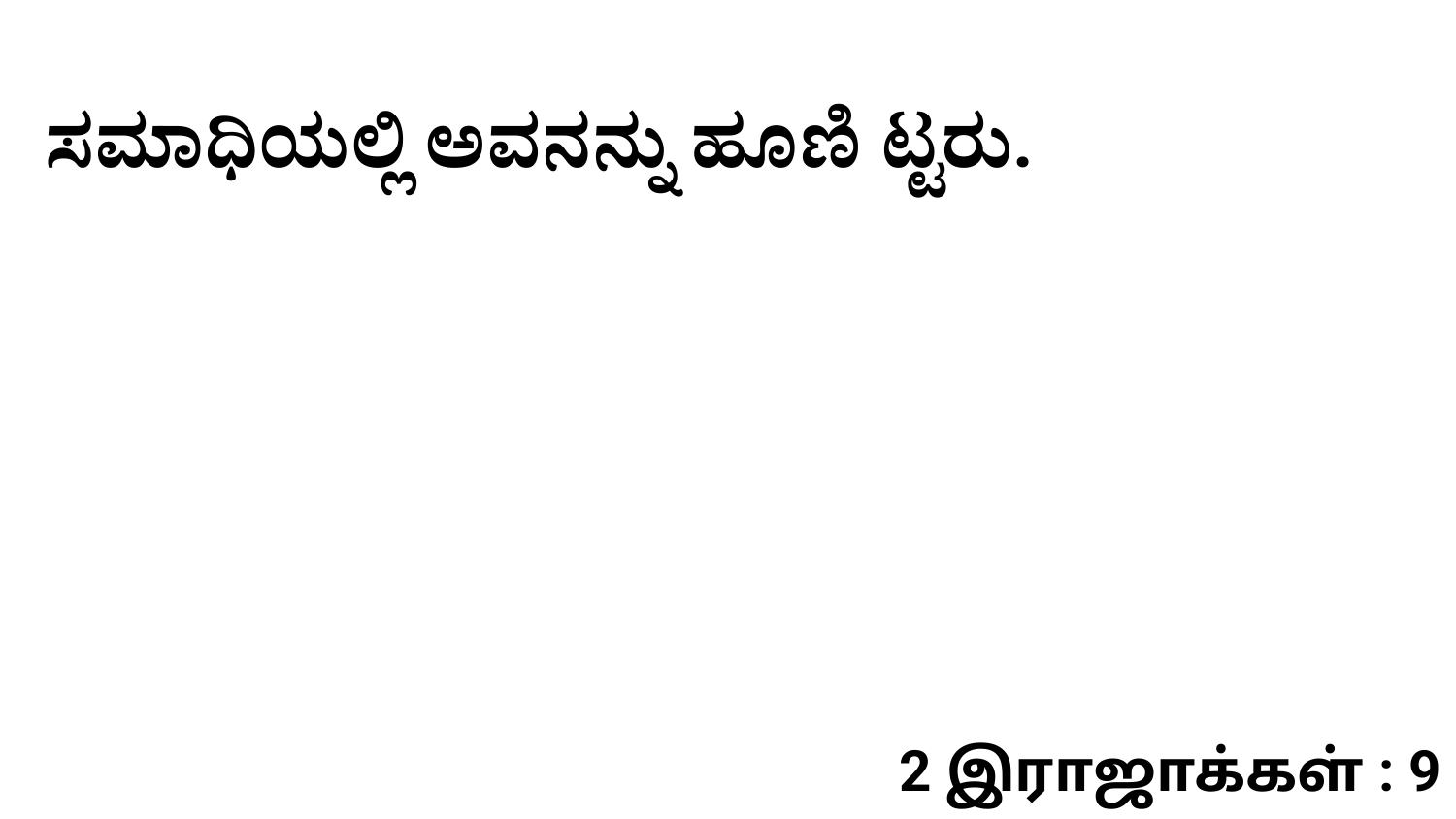

ಸಮಾಧಿಯಲ್ಲಿ ಅವನನ್ನು ಹೂಣಿ ಟ್ಟರು.
2 இராஜாக்கள் : 9